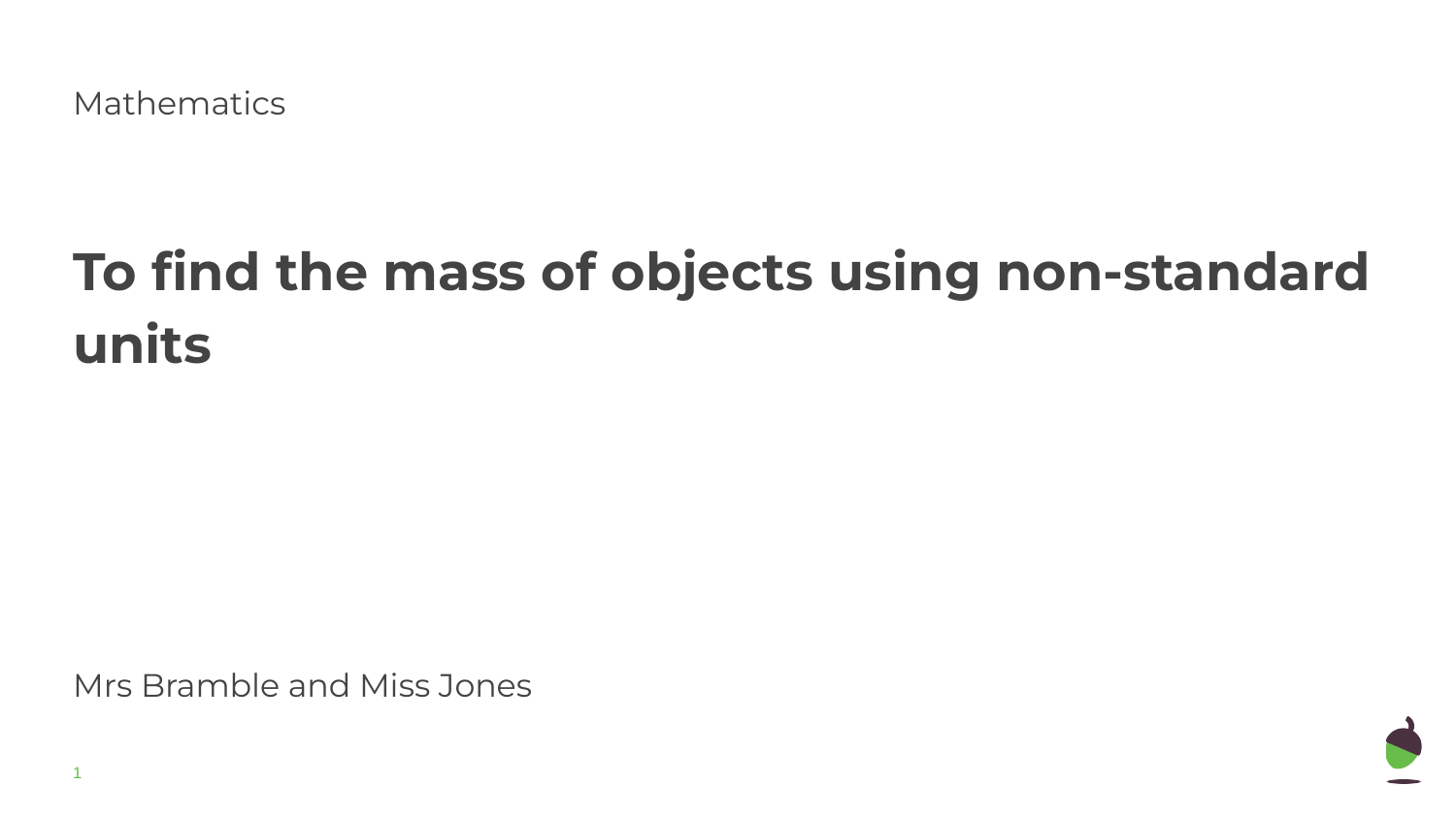

Mathematics
To find the mass of objects using non-standard units
Mrs Bramble and Miss Jones
1